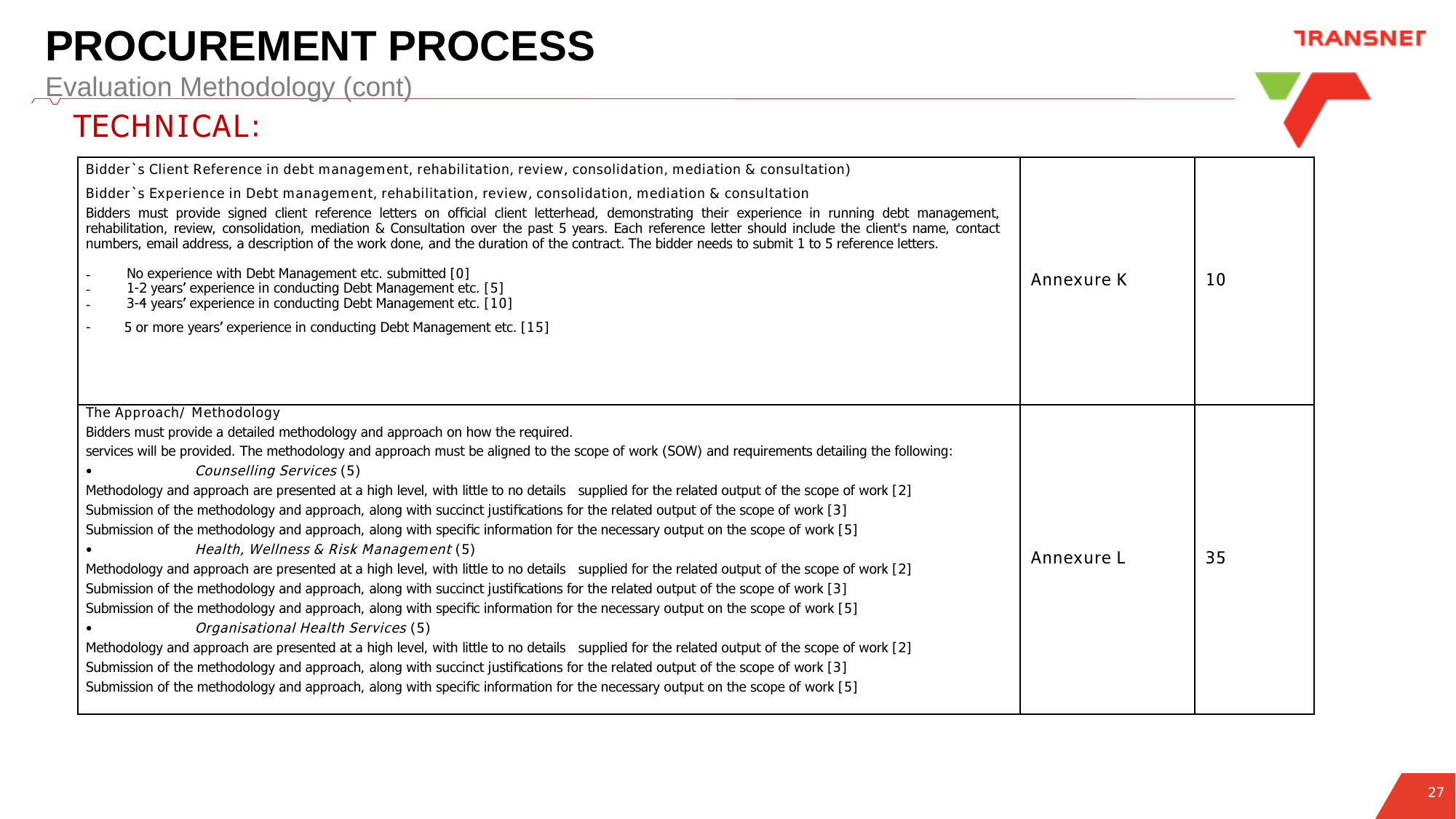

#
PROCUREMENT PROCESS
Evaluation Methodology (cont)
TECHNICAL:

| Bidder`s Client Reference in debt management, rehabilitation, review, consolidation, mediation & consultation) Bidder`s Experience in Debt management, rehabilitation, review, consolidation, mediation & consultation Bidders must provide signed client reference letters on official client letterhead, demonstrating their experience in running debt management, rehabilitation, review, consolidation, mediation & Consultation over the past 5 years. Each reference letter should include the client's name, contact numbers, email address, a description of the work done, and the duration of the contract. The bidder needs to submit 1 to 5 reference letters.   No experience with Debt Management etc. submitted [0] 1-2 years’ experience in conducting Debt Management etc. [5] 3-4 years’ experience in conducting Debt Management etc. [10] - 5 or more years’ experience in conducting Debt Management etc. [15] | Annexure K | 10 |
| --- | --- | --- |
| The Approach/ Methodology Bidders must provide a detailed methodology and approach on how the required. services will be provided. The methodology and approach must be aligned to the scope of work (SOW) and requirements detailing the following: • Counselling Services (5) Methodology and approach are presented at a high level, with little to no details supplied for the related output of the scope of work [2] Submission of the methodology and approach, along with succinct justifications for the related output of the scope of work [3] Submission of the methodology and approach, along with specific information for the necessary output on the scope of work [5] • Health, Wellness & Risk Management (5) Methodology and approach are presented at a high level, with little to no details supplied for the related output of the scope of work [2] Submission of the methodology and approach, along with succinct justifications for the related output of the scope of work [3] Submission of the methodology and approach, along with specific information for the necessary output on the scope of work [5] • Organisational Health Services (5) Methodology and approach are presented at a high level, with little to no details supplied for the related output of the scope of work [2] Submission of the methodology and approach, along with succinct justifications for the related output of the scope of work [3] Submission of the methodology and approach, along with specific information for the necessary output on the scope of work [5] | Annexure L | 35 |